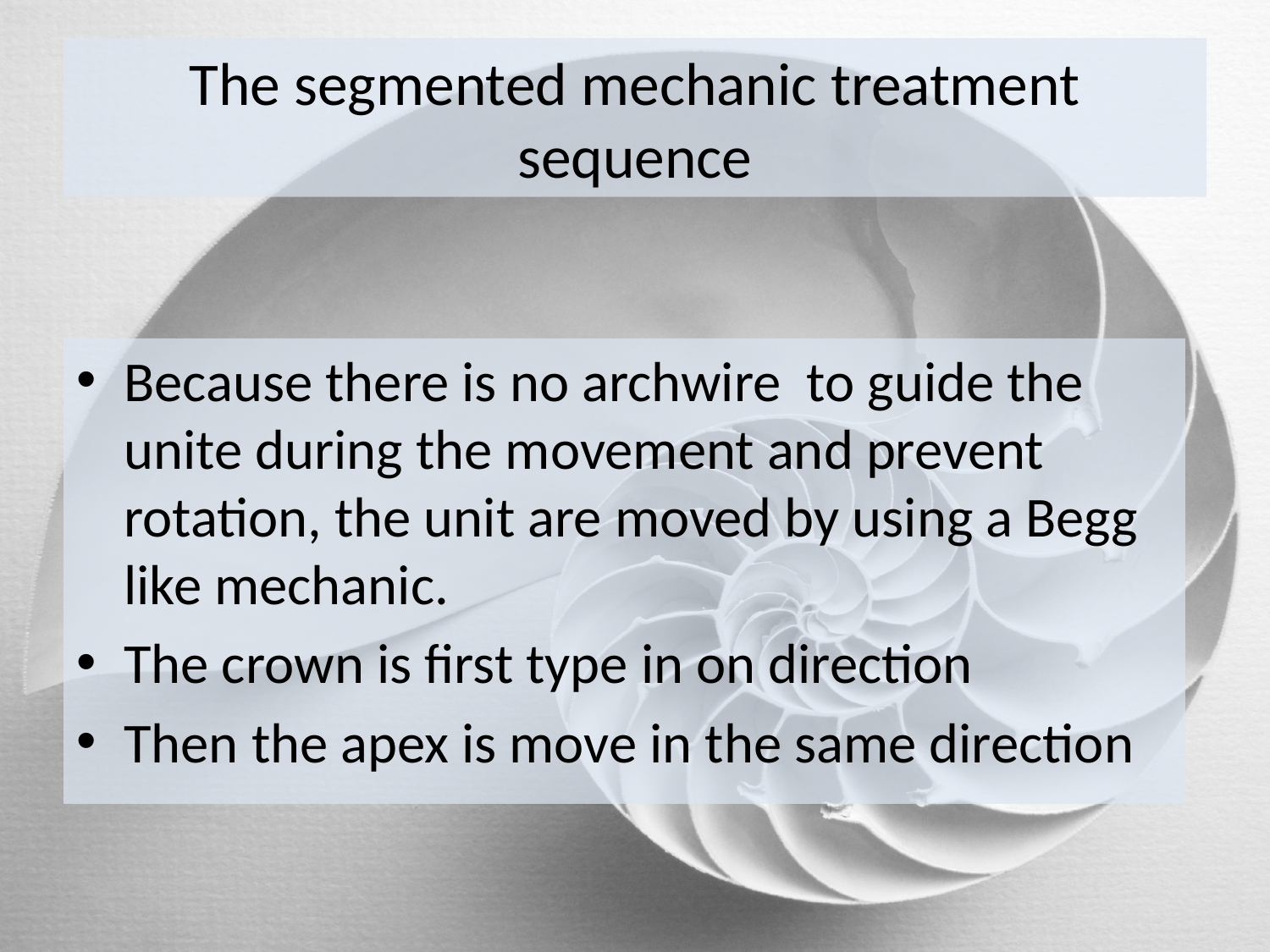

# The segmented mechanic treatment sequence
Because there is no archwire  to guide the unite during the movement and prevent  rotation, the unit are moved by using a Begg like mechanic.
The crown is first type in on direction
Then the apex is move in the same direction